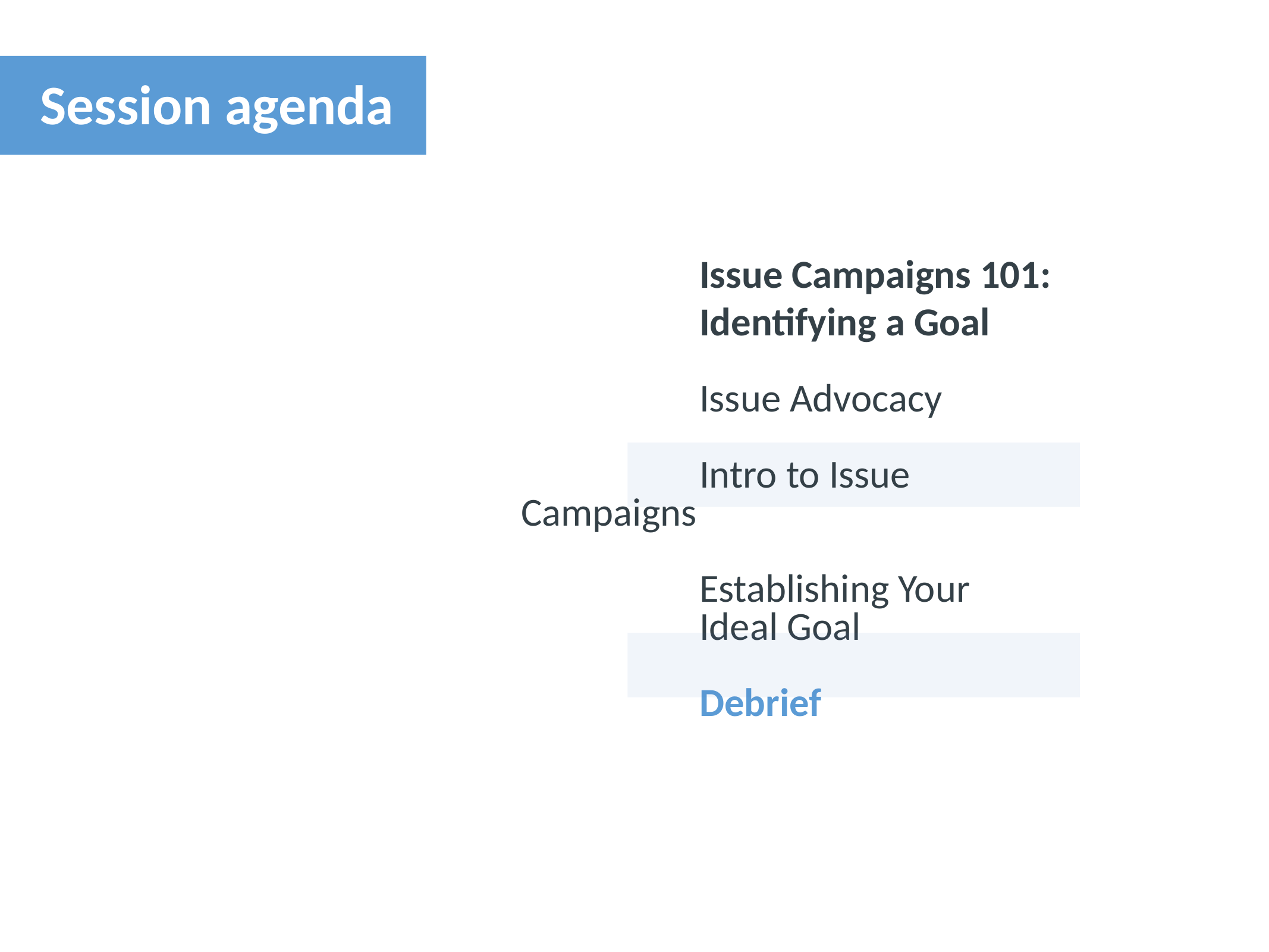

Session agenda
		Issue Campaigns 101:
		Identifying a Goal

		Issue Advocacy

		Intro to Issue Campaigns

		Establishing Your
		Ideal Goal

		Debrief